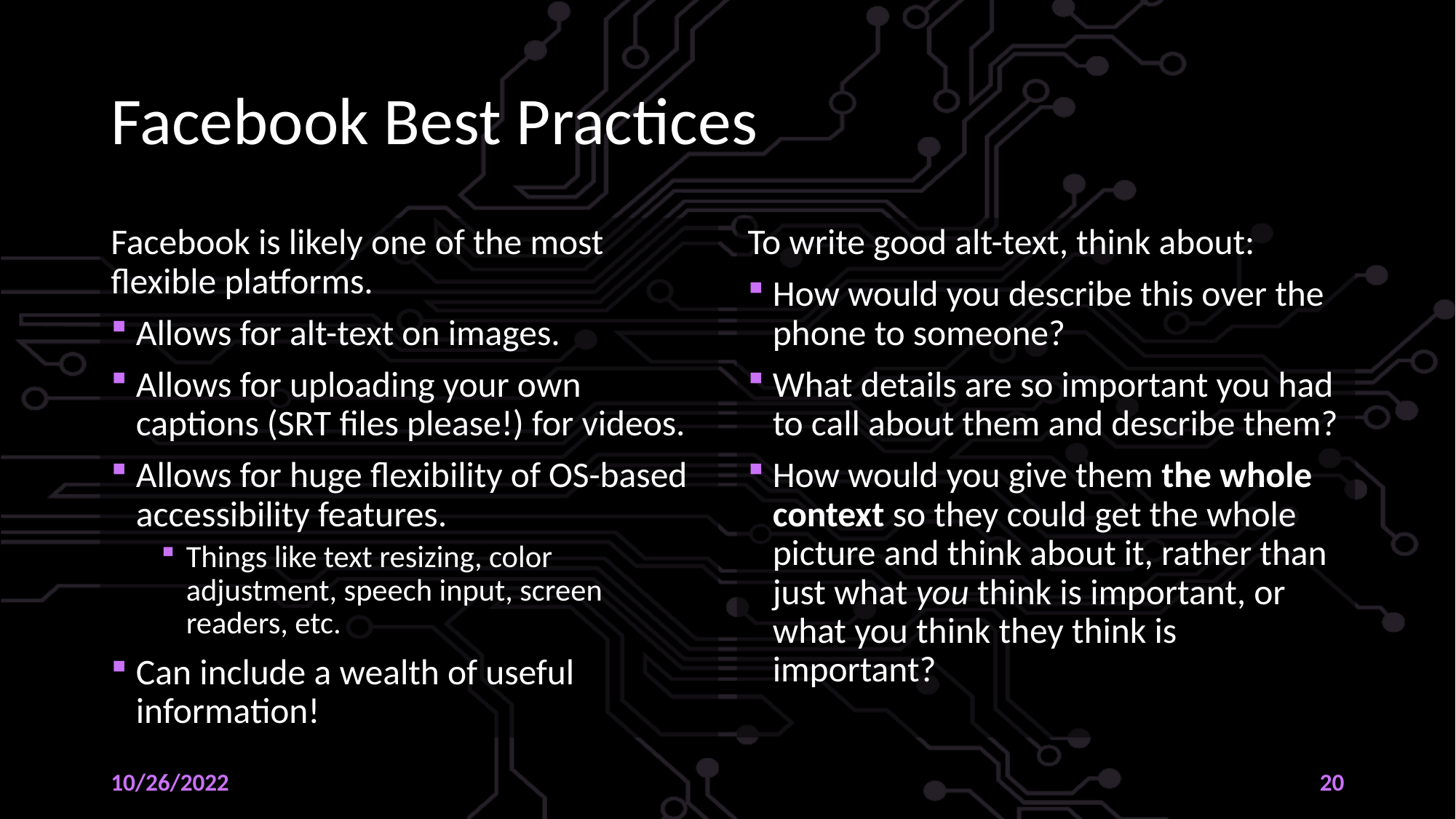

# Facebook Best Practices
Facebook is likely one of the most flexible platforms.
Allows for alt-text on images.
Allows for uploading your own captions (SRT files please!) for videos.
Allows for huge flexibility of OS-based accessibility features.
Things like text resizing, color adjustment, speech input, screen readers, etc.
Can include a wealth of useful information!
To write good alt-text, think about:
How would you describe this over the phone to someone?
What details are so important you had to call about them and describe them?
How would you give them the whole context so they could get the whole picture and think about it, rather than just what you think is important, or what you think they think is important?

10/26/2022
20